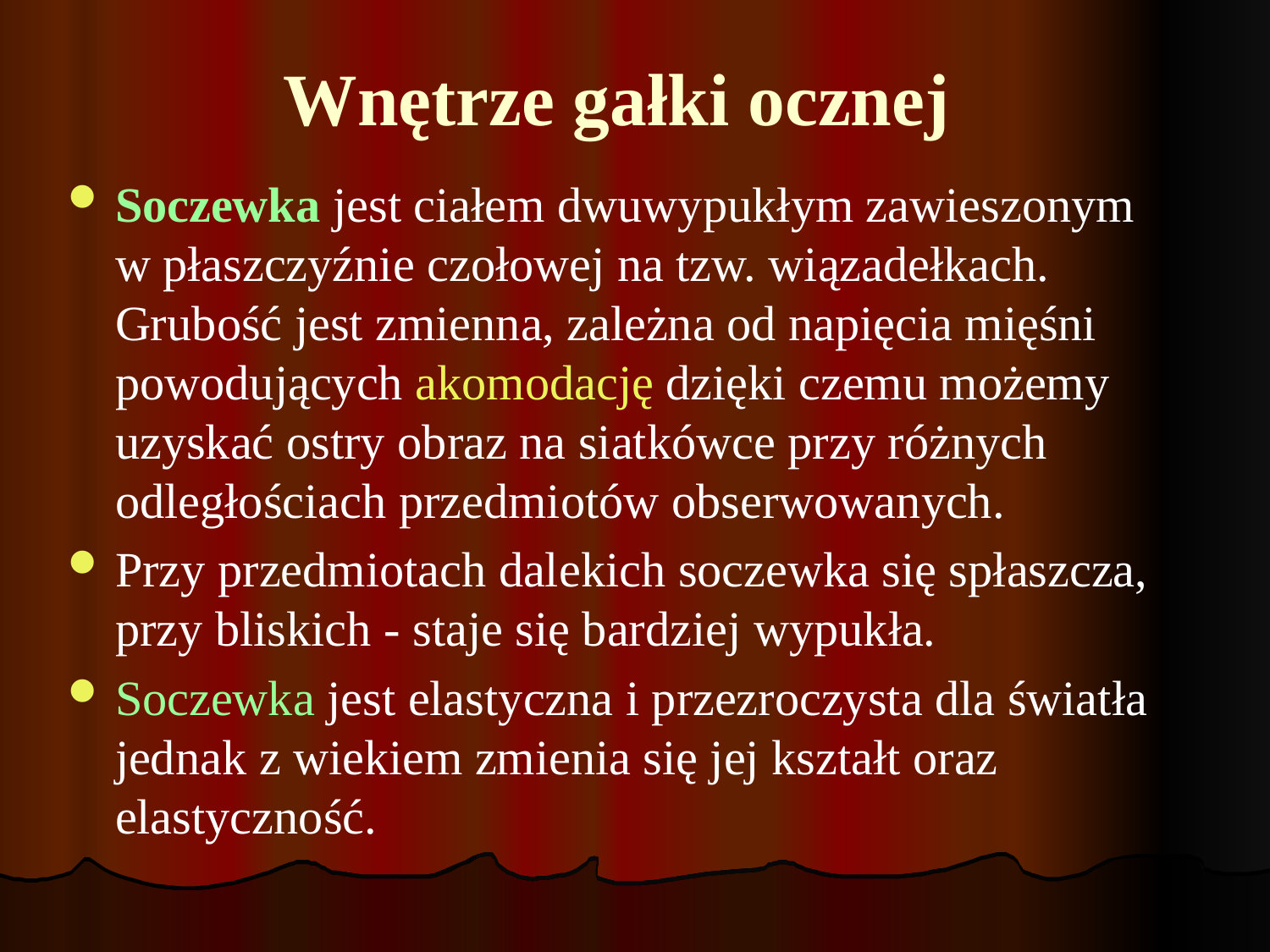

# Wnętrze gałki ocznej
Soczewka jest ciałem dwuwypukłym zawieszonym  w płaszczyźnie czołowej na tzw. wiązadełkach. Grubość jest zmienna, zależna od napięcia mięśni powodujących akomodację dzięki czemu możemy uzyskać ostry obraz na siatkówce przy różnych odległościach przedmiotów obserwowanych.
Przy przedmiotach dalekich soczewka się spłaszcza, przy bliskich - staje się bardziej wypukła.
Soczewka jest elastyczna i przezroczysta dla światła jednak z wiekiem zmienia się jej kształt oraz elastyczność.